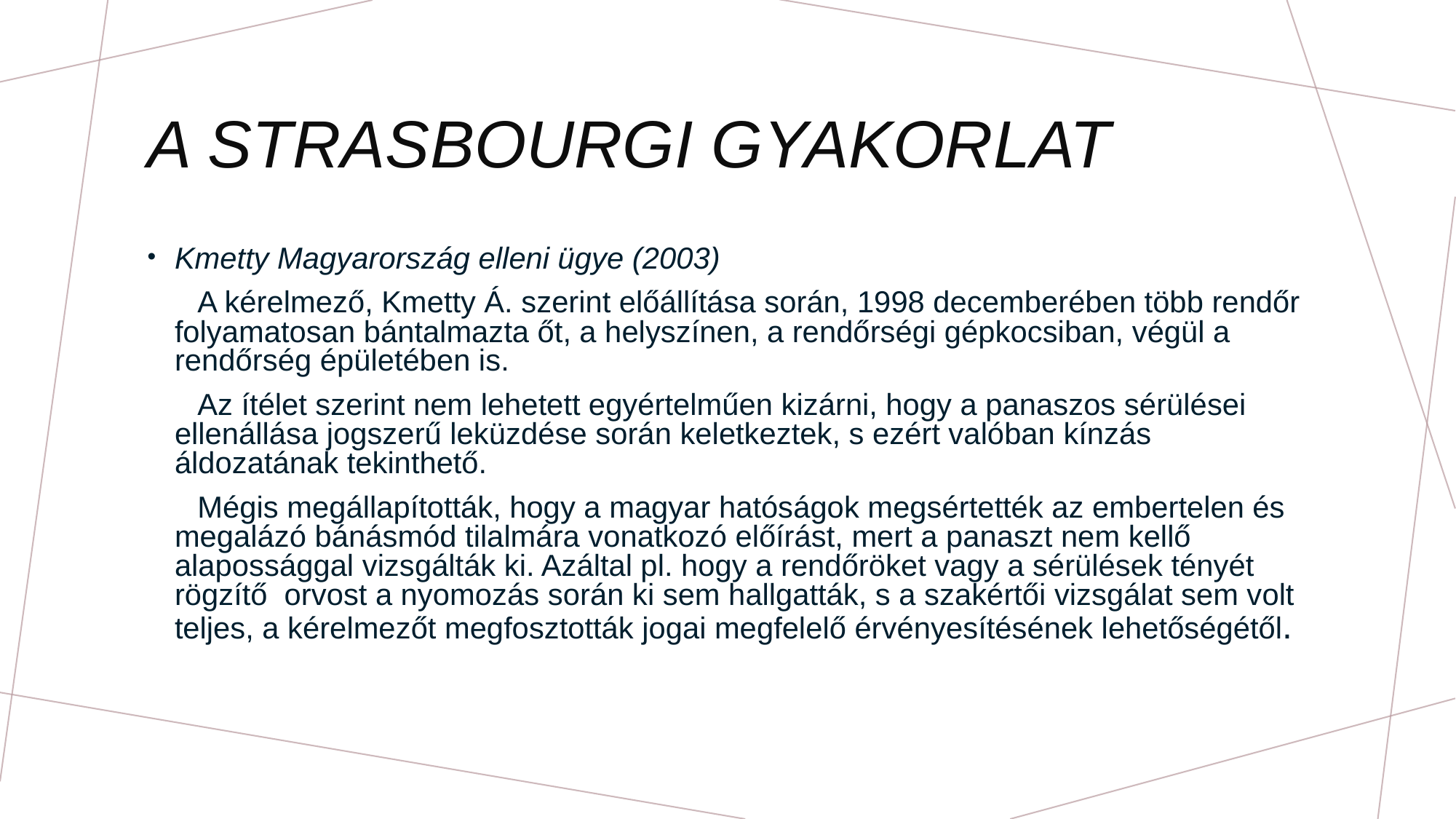

# A strasbourgi gyakorlat
Kmetty Magyarország elleni ügye (2003)
      A kérelmező, Kmetty Á. szerint előállítása során, 1998 decemberében több rendőr folyamatosan bántalmazta őt, a helyszínen, a rendőrségi gépkocsiban, végül a rendőrség épületében is.
      Az ítélet szerint nem lehetett egyértelműen kizárni, hogy a panaszos sérülései ellenállása jogszerű leküzdése során keletkeztek, s ezért valóban kínzás áldozatának tekinthető.
      Mégis megállapították, hogy a magyar hatóságok megsértették az embertelen és megalázó bánásmód tilalmára vonatkozó előírást, mert a panaszt nem kellő alapossággal vizsgálták ki. Azáltal pl. hogy a rendőröket vagy a sérülések tényét rögzítő  orvost a nyomozás során ki sem hallgatták, s a szakértői vizsgálat sem volt teljes, a kérelmezőt megfosztották jogai megfelelő érvényesítésének lehetőségétől.